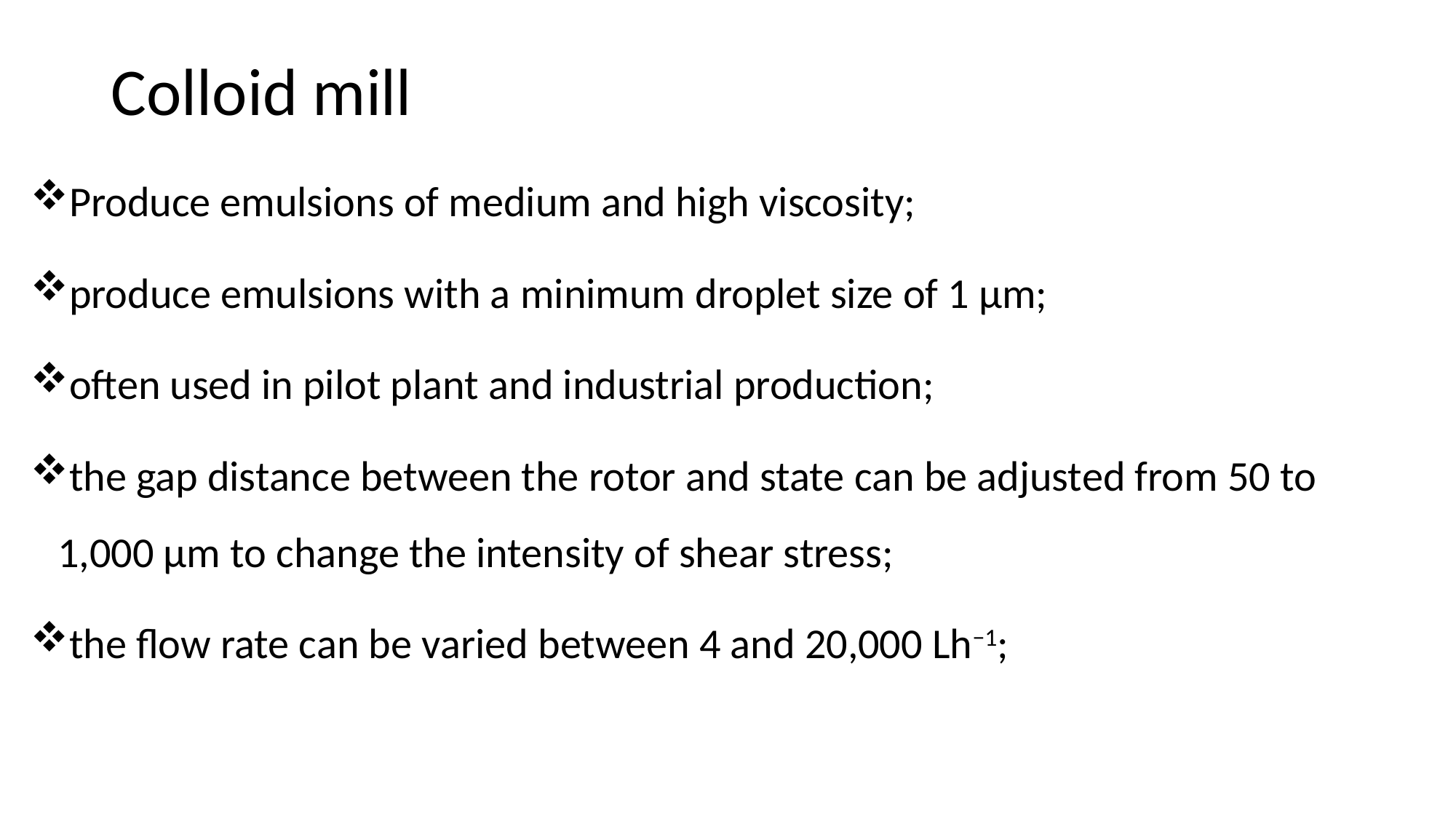

# Colloid mill
Produce emulsions of medium and high viscosity;
produce emulsions with a minimum droplet size of 1 μm;
often used in pilot plant and industrial production;
the gap distance between the rotor and state can be adjusted from 50 to 1,000 μm to change the intensity of shear stress;
the flow rate can be varied between 4 and 20,000 Lh−1;